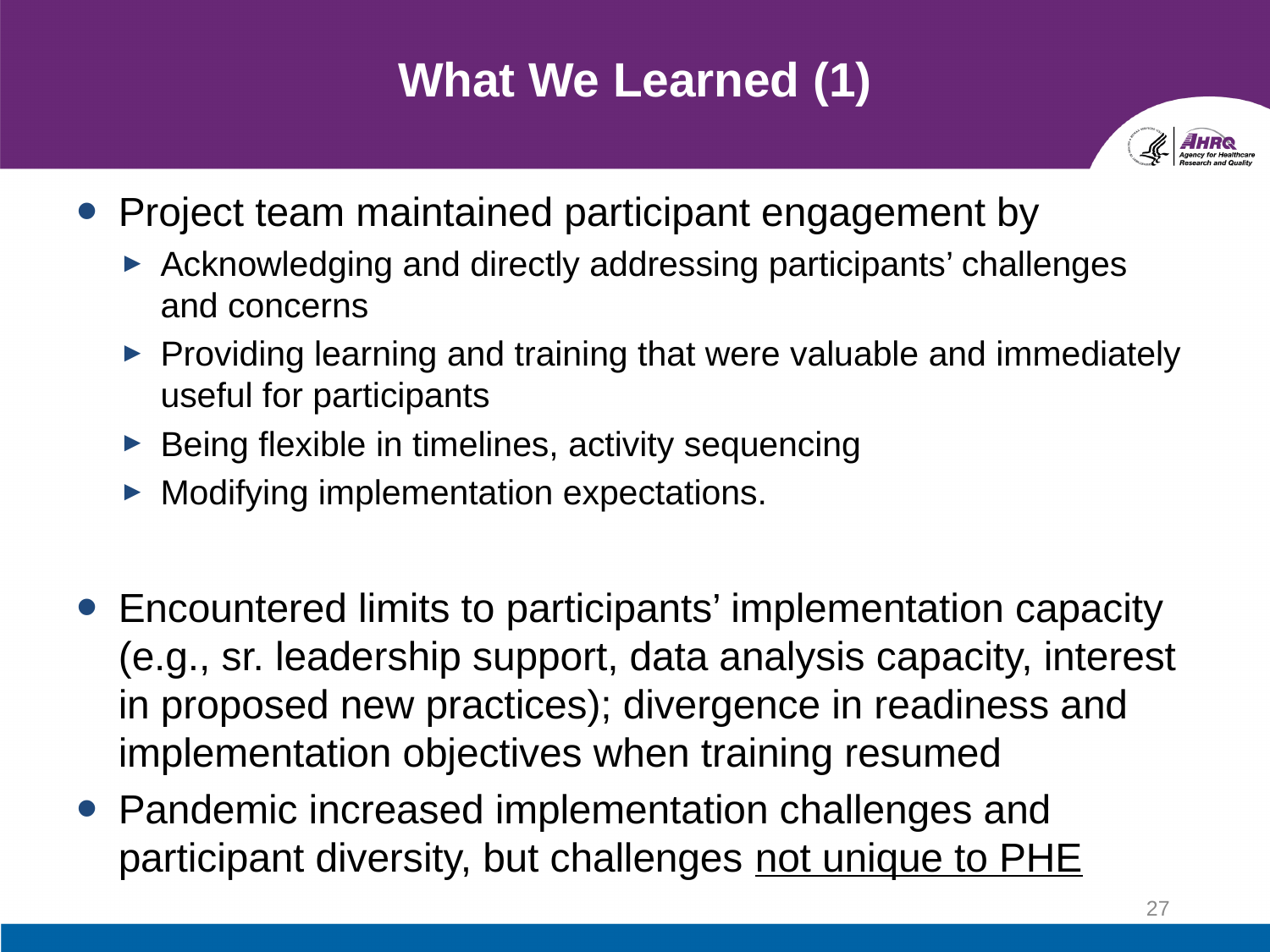

# What We Learned (1)
Project team maintained participant engagement by
Acknowledging and directly addressing participants’ challenges and concerns
Providing learning and training that were valuable and immediately useful for participants
Being flexible in timelines, activity sequencing
Modifying implementation expectations.

Encountered limits to participants’ implementation capacity (e.g., sr. leadership support, data analysis capacity, interest in proposed new practices); divergence in readiness and implementation objectives when training resumed
Pandemic increased implementation challenges and participant diversity, but challenges not unique to PHE

27